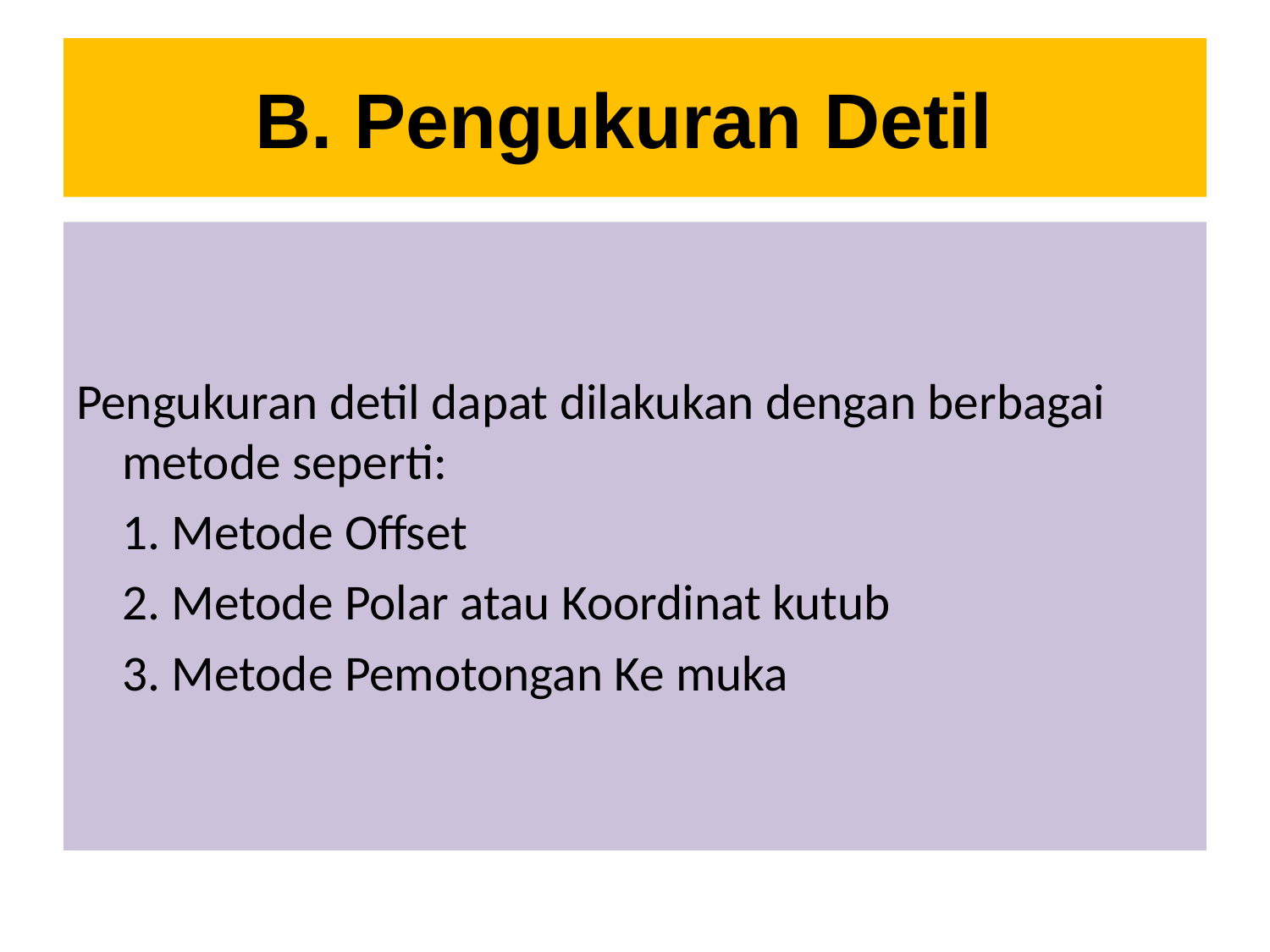

# B. Pengukuran Detil

Pengukuran detil dapat dilakukan dengan berbagai metode seperti:
	1. Metode Offset
	2. Metode Polar atau Koordinat kutub
	3. Metode Pemotongan Ke muka